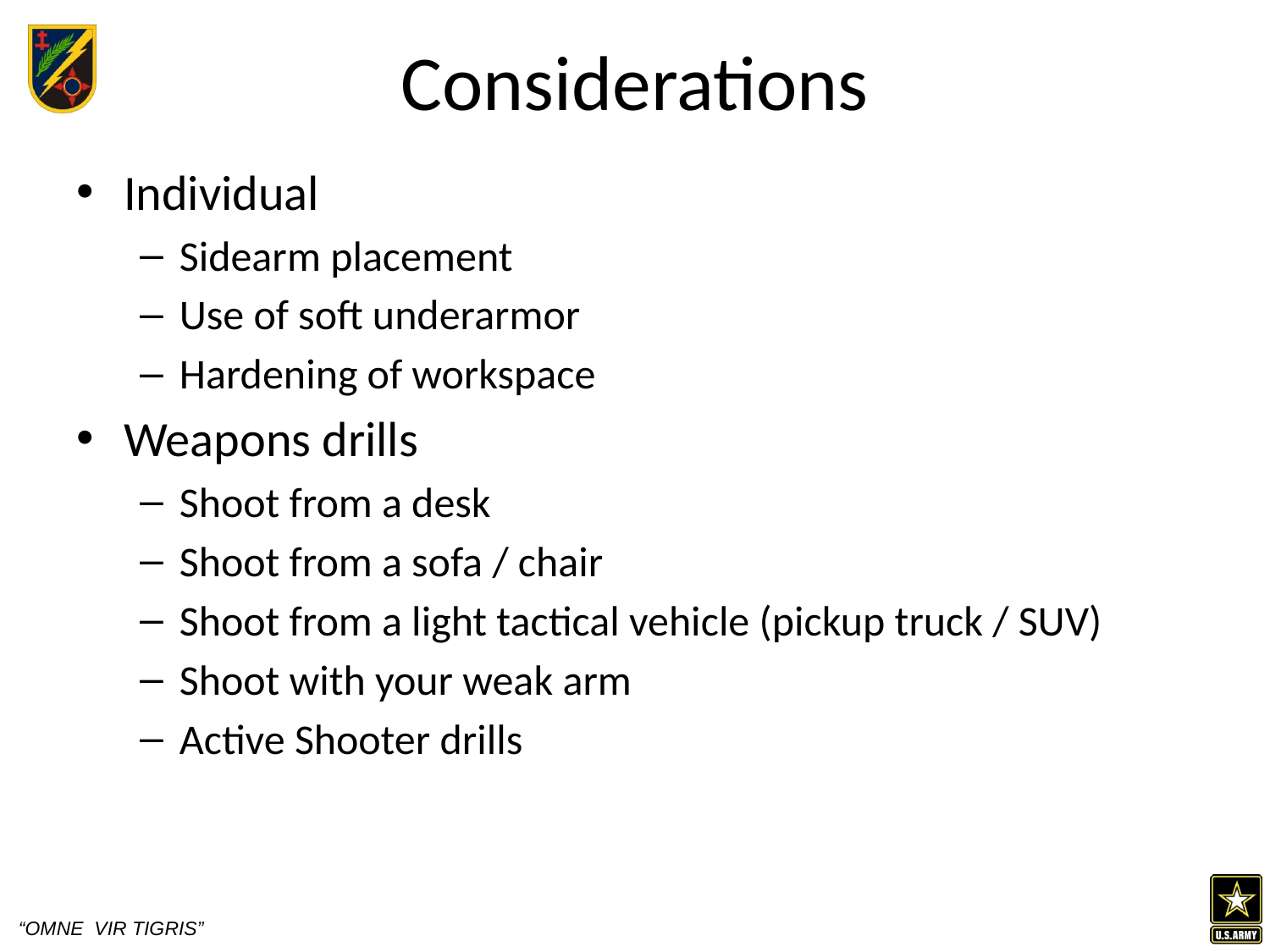

# Considerations
Individual
Sidearm placement
Use of soft underarmor
Hardening of workspace
Weapons drills
Shoot from a desk
Shoot from a sofa / chair
Shoot from a light tactical vehicle (pickup truck / SUV)
Shoot with your weak arm
Active Shooter drills